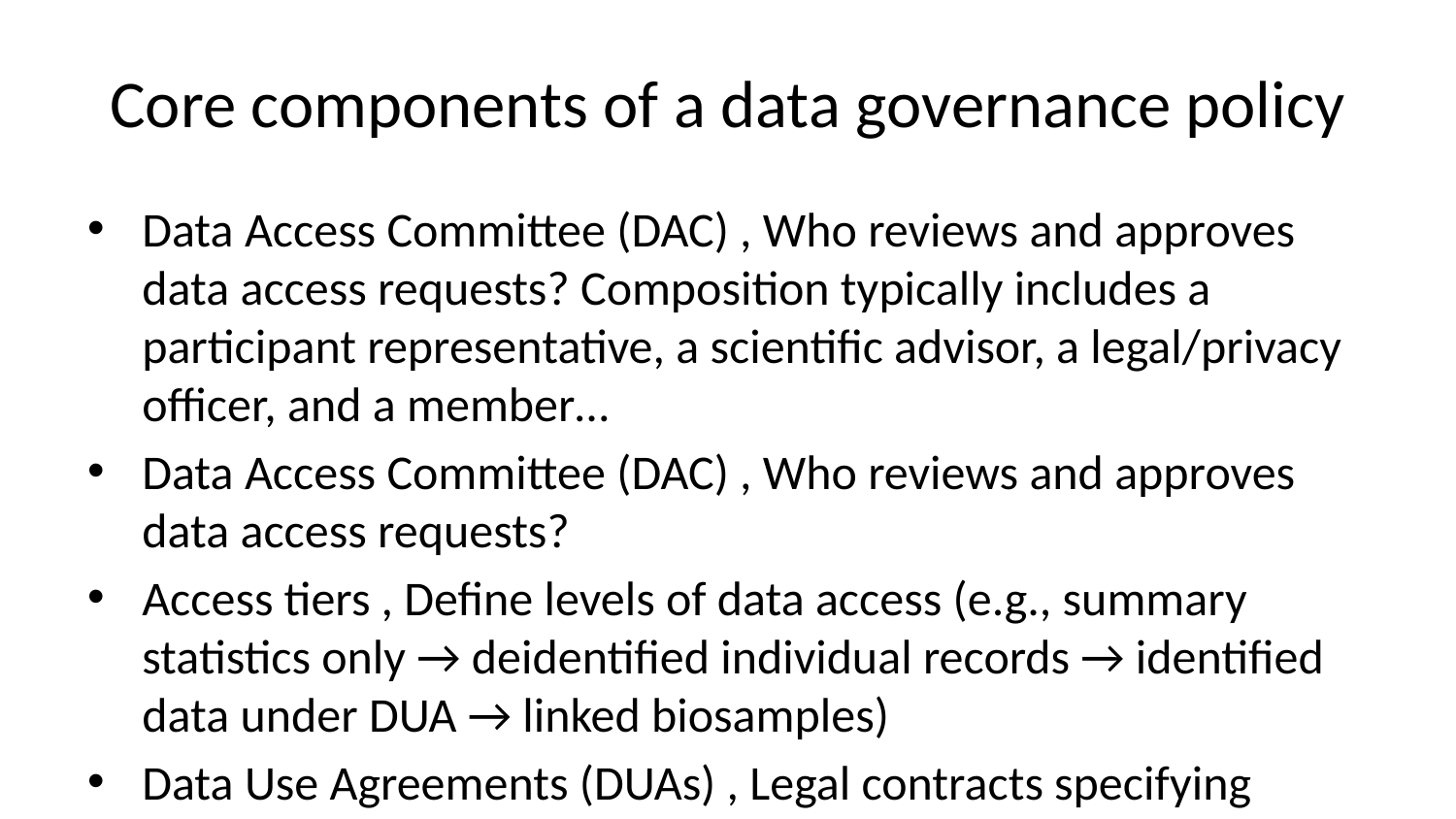

# Core components of a data governance policy
Data Access Committee (DAC) , Who reviews and approves data access requests? Composition typically includes a participant representative, a scientific advisor, a legal/privacy officer, and a member…
Data Access Committee (DAC) , Who reviews and approves data access requests?
Access tiers , Define levels of data access (e.g., summary statistics only → deidentified individual records → identified data under DUA → linked biosamples)
Data Use Agreements (DUAs) , Legal contracts specifying permitted uses, prohibitions (e.g., no reidentification attempts, no selling), and data destruction requirements.